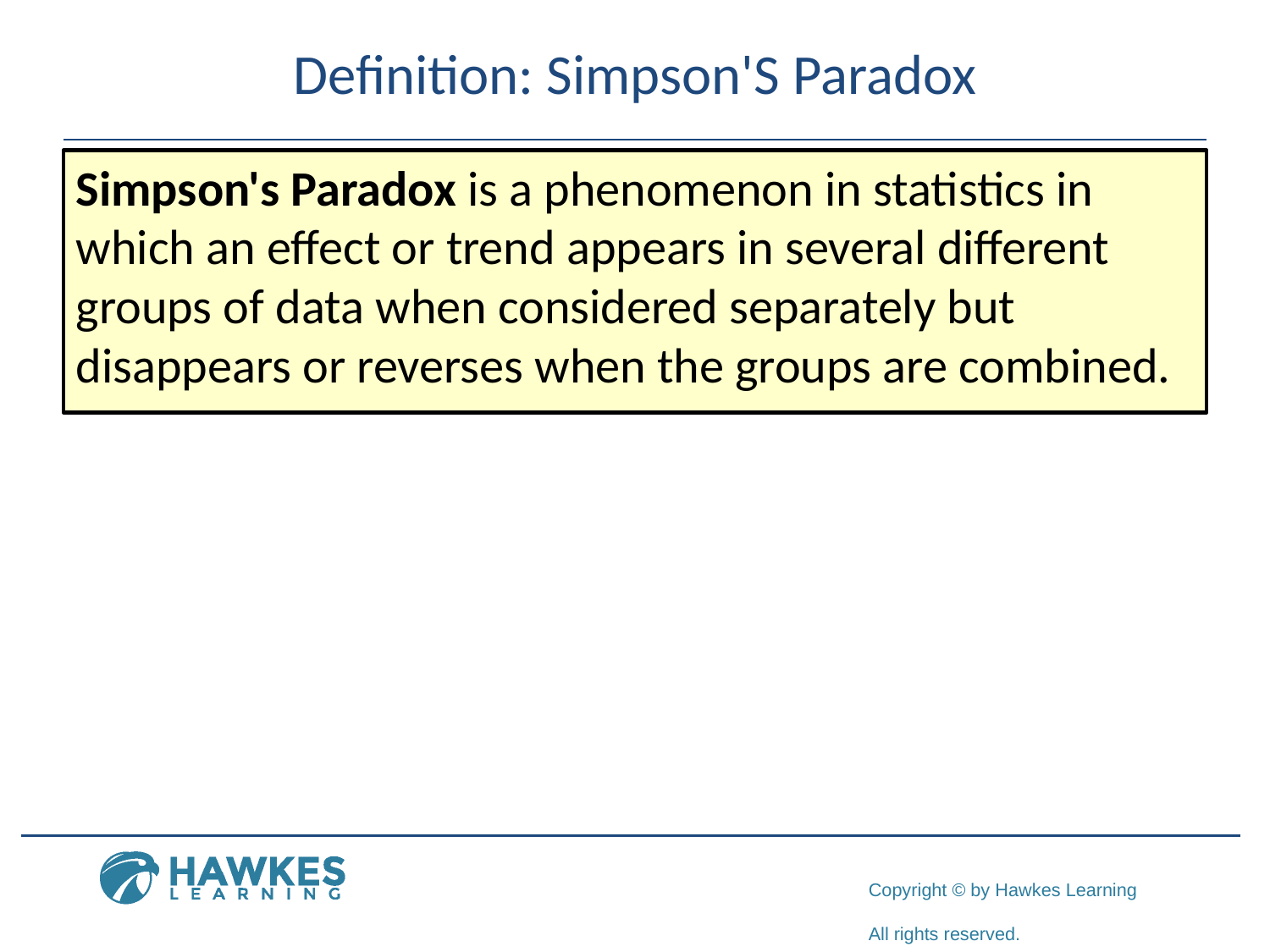

# Definition: Simpson'S Paradox
Simpson's Paradox is a phenomenon in statistics in which an effect or trend appears in several different groups of data when considered separately but disappears or reverses when the groups are combined.